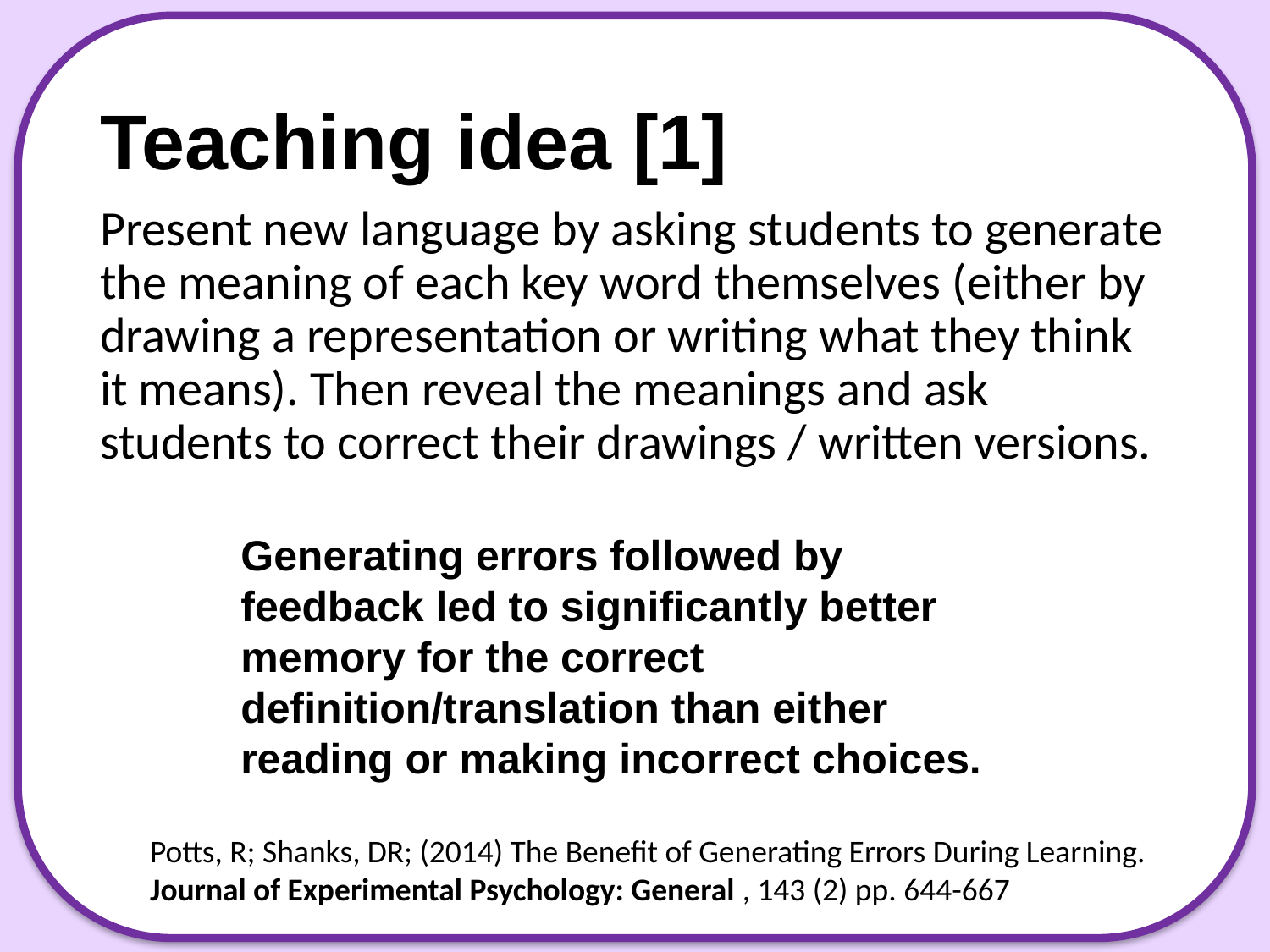

# Teaching idea [1]
Present new language by asking students to generate the meaning of each key word themselves (either by drawing a representation or writing what they think it means). Then reveal the meanings and ask students to correct their drawings / written versions.
Generating errors followed by feedback led to significantly better memory for the correct
definition/translation than either reading or making incorrect choices.
Potts, R; Shanks, DR; (2014) The Benefit of Generating Errors During Learning. Journal of Experimental Psychology: General , 143 (2) pp. 644-667